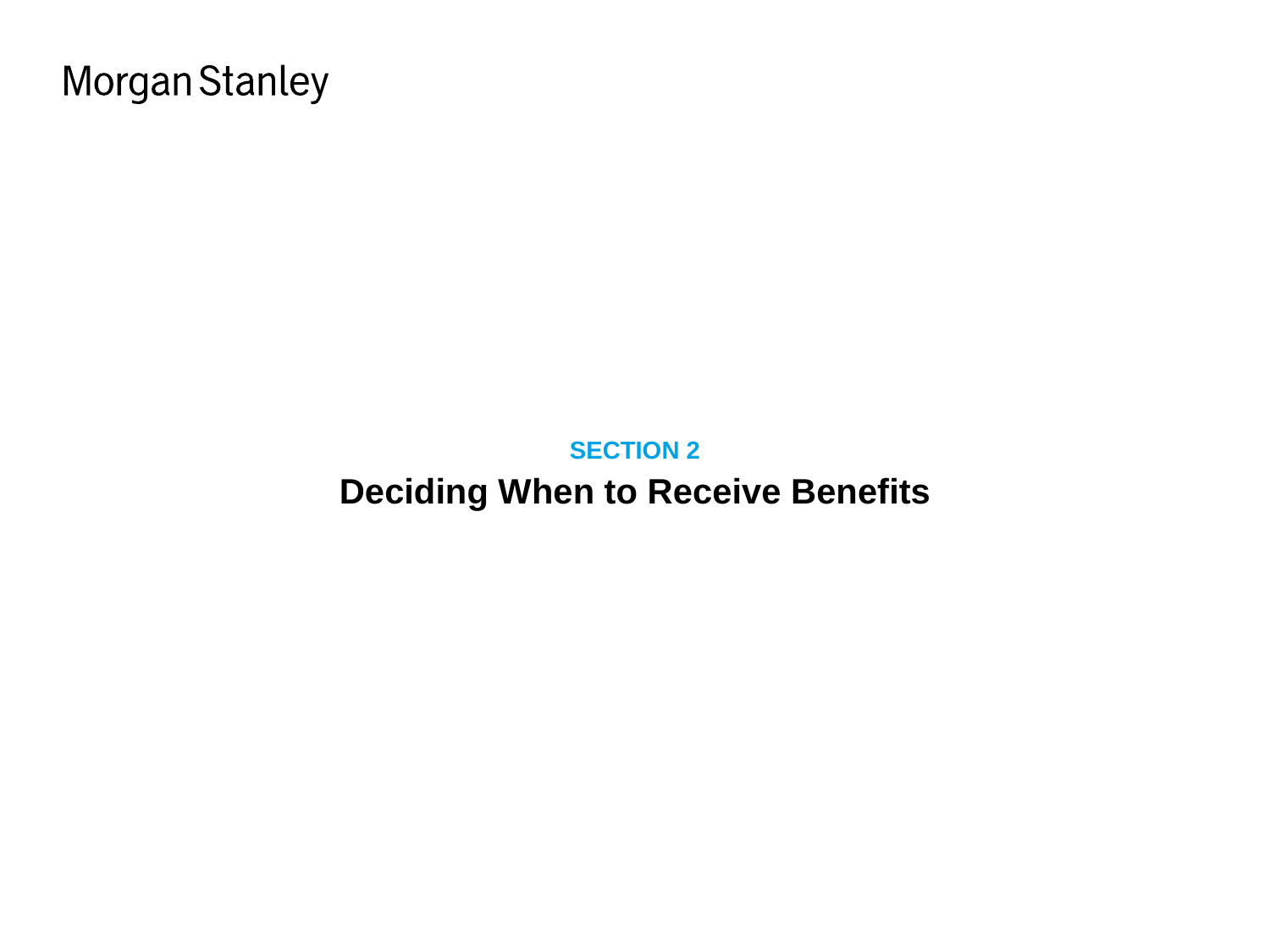

SECTION 2
# Deciding When to Receive Benefits